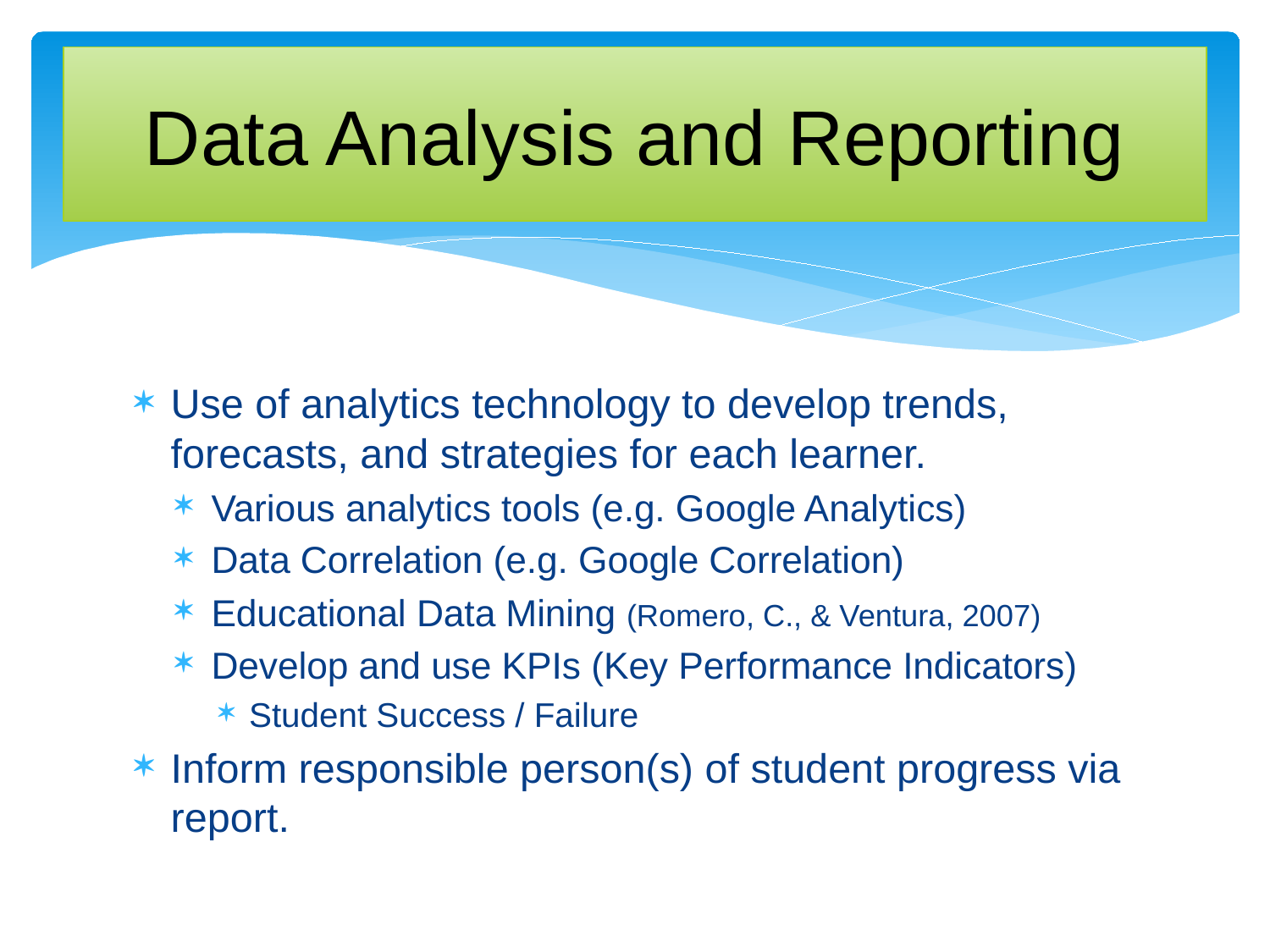

# Data Analysis and Reporting
Use of analytics technology to develop trends, forecasts, and strategies for each learner.
Various analytics tools (e.g. Google Analytics)
Data Correlation (e.g. Google Correlation)
Educational Data Mining (Romero, C., & Ventura, 2007)
Develop and use KPIs (Key Performance Indicators)
Student Success / Failure
Inform responsible person(s) of student progress via report.